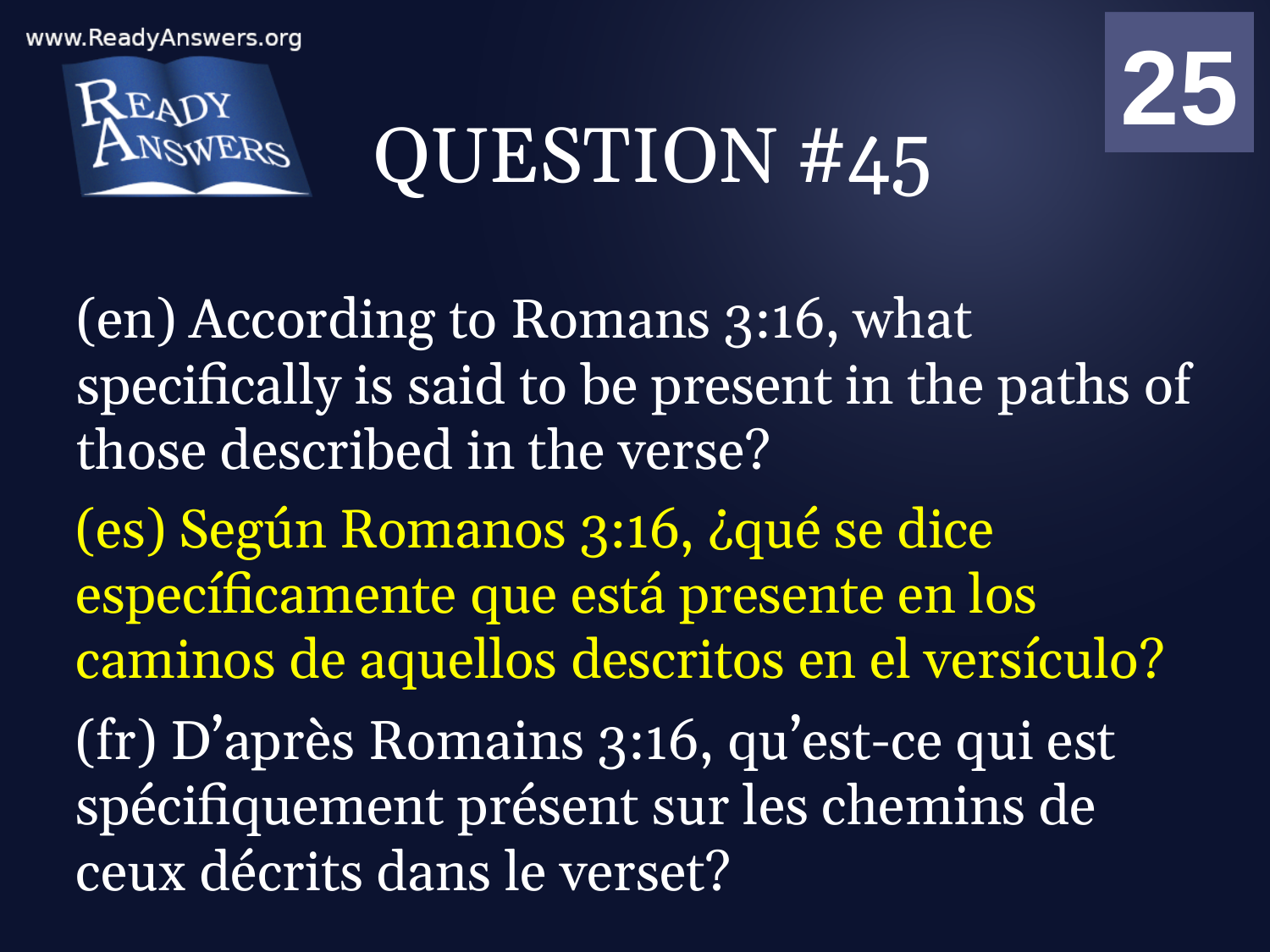

01
02
03
04
05
06
07
08
09
10
11
12
13
14
15
16
17
18
19
20
21
22
23
24
25
00
# QUESTION #45
(en) According to Romans 3:16, what specifically is said to be present in the paths of those described in the verse?
(es) Según Romanos 3:16, ¿qué se dice específicamente que está presente en los caminos de aquellos descritos en el versículo?
(fr) D’après Romains 3:16, qu’est-ce qui est spécifiquement présent sur les chemins de ceux décrits dans le verset?